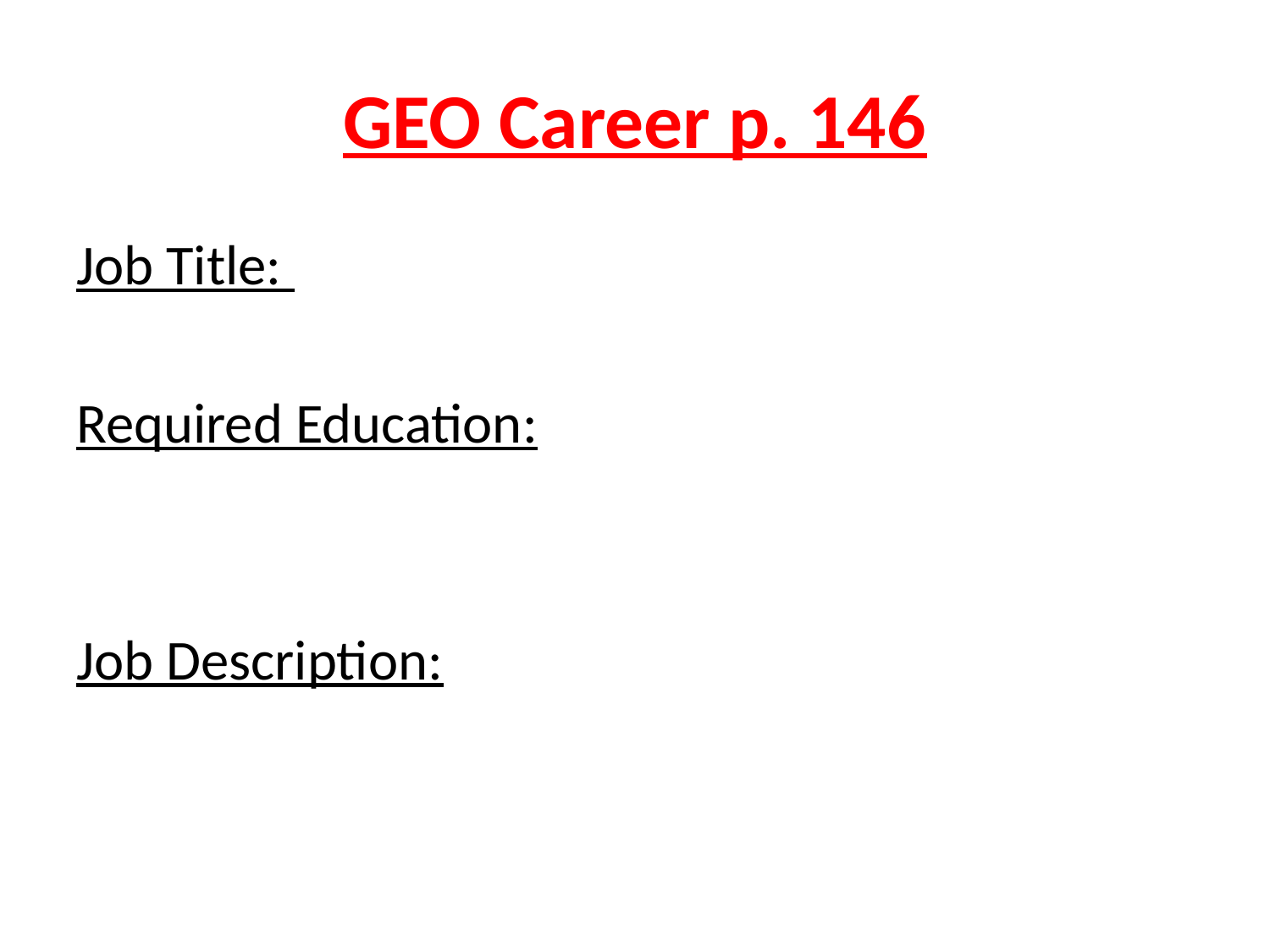

# GEO Career p. 146
Job Title:

Required Education:

Job Description: